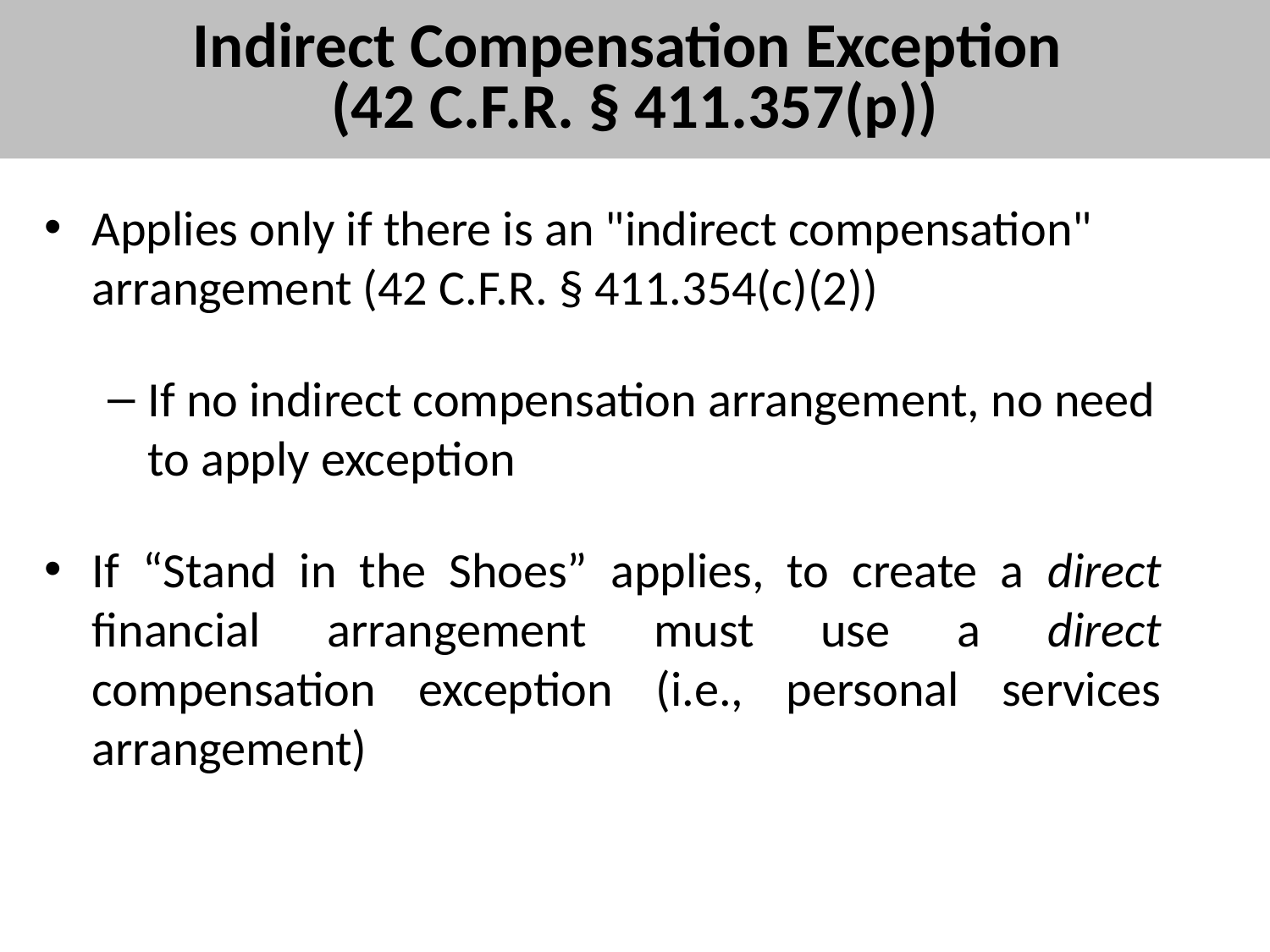

# Indirect Compensation Exception (42 C.F.R. § 411.357(p))
Applies only if there is an "indirect compensation" arrangement (42 C.F.R. § 411.354(c)(2))
If no indirect compensation arrangement, no need to apply exception
If “Stand in the Shoes” applies, to create a direct financial arrangement must use a direct compensation exception (i.e., personal services arrangement)